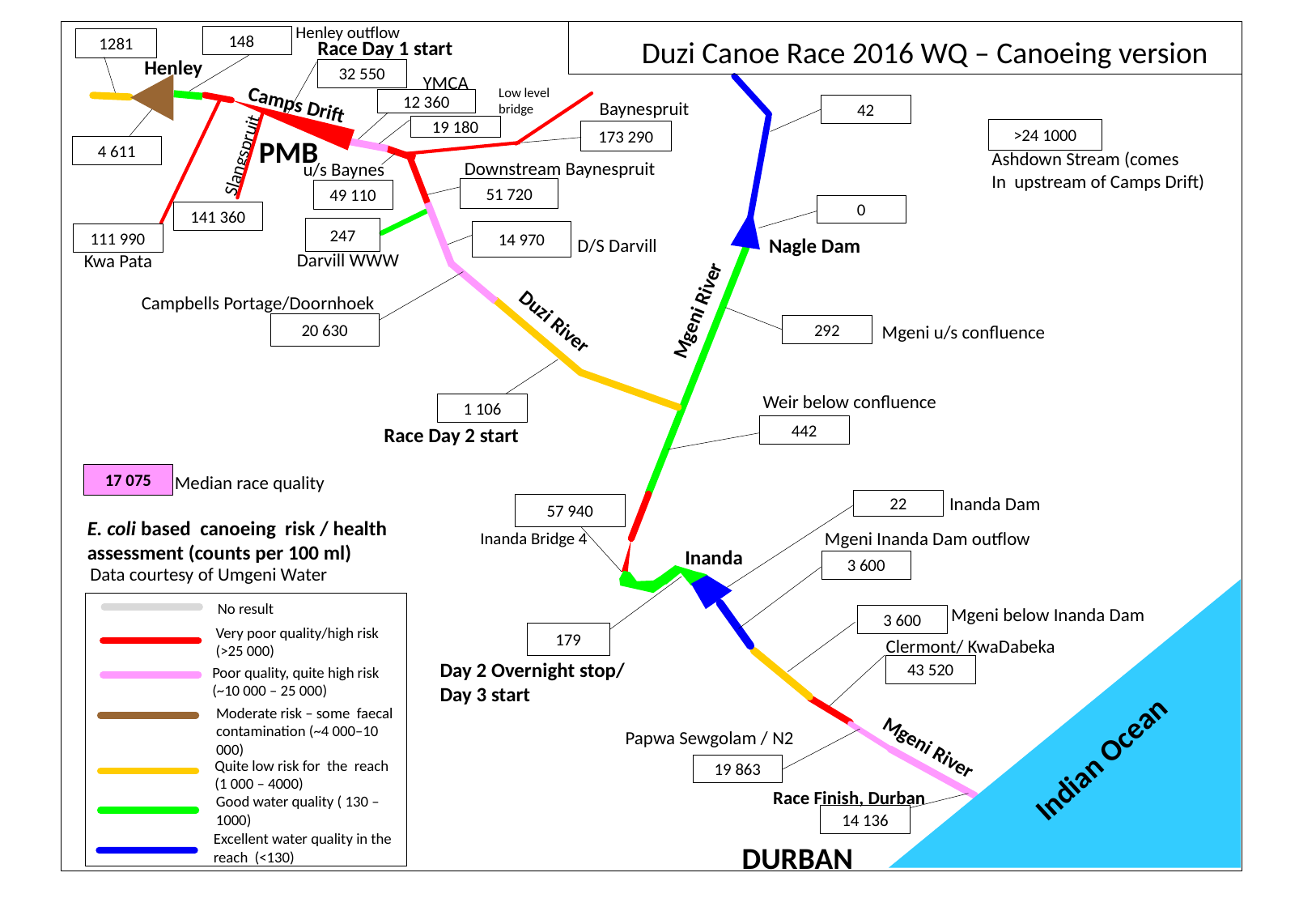

Henley outflow

148 S
Duzi Canoe Race 2016 WQ – Canoeing version
1281
Race Day 1 start
Henley

32 550
YMCA

Low level
bridge
Camps Drift
12 360
Baynespruit
42
19 180
>24 1000
173 290
PMB
4 611
Slangspruit
Ashdown Stream (comes
In  upstream of Camps Drift)
Downstream Baynespruit
u/s Baynes
51 720
49 110
0
141 360

247
14 970
111 990
Nagle Dam
D/S Darvill
Darvill WWW
Kwa Pata
Campbells Portage/Doornhoek
Mgeni River
Duzi River
20 630
Mgeni u/s confluence
292
Weir below confluence
1 106
442
Race Day 2 start
17 075
Median race quality
Inanda Dam
22
57 940
E. coli based  canoeing  risk / health assessment (counts per 100 ml)
Mgeni Inanda Dam outflow
Inanda Bridge 4
Inanda

3 600
Data courtesy of Umgeni Water

No result
Mgeni below Inanda Dam
3 600
Very poor quality/high risk (>25 000)
179
Clermont/ KwaDabeka
Day 2 Overnight stop/
Day 3 start
43 520
Poor quality, quite high risk (~10 000 – 25 000)
Moderate risk – some  faecal  contamination (~4 000–10 000)
Papwa Sewgolam / N2
Mgeni River
Indian Ocean
Quite low risk for  the  reach (1 000 – 4000)
19 863
Race Finish, Durban
Good water quality ( 130 – 1000)
14 136
Excellent water quality in the reach  (<130)
DURBAN